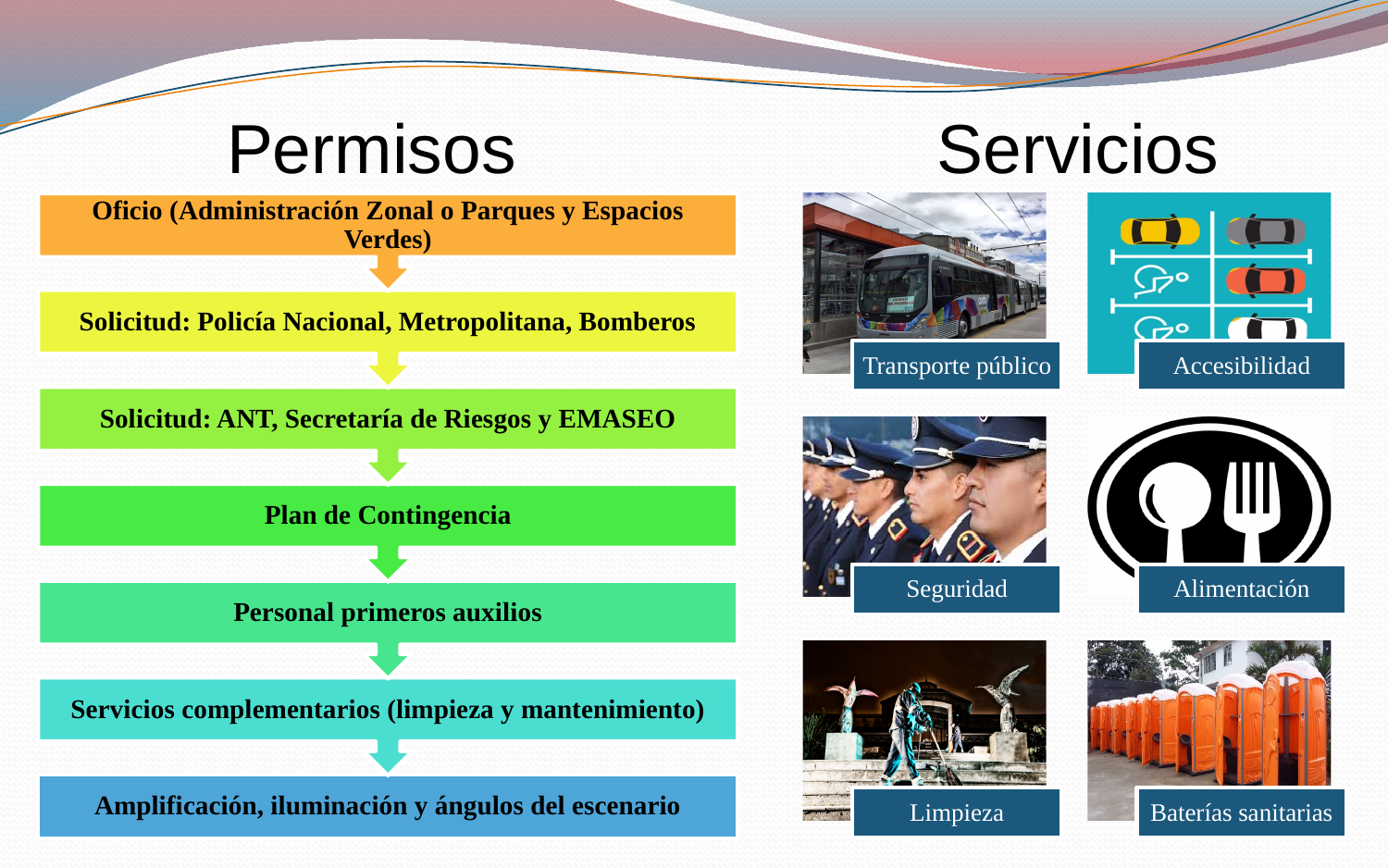

Servicios
Permisos
Amplificación, iluminación y ángulos del escenario
Servicios complementarios (limpieza y mantenimiento)
Personal primeros auxilios
Plan de Contingencia
Solicitud: ANT, Secretaría de Riesgos y EMASEO
Solicitud: Policía Nacional, Metropolitana, Bomberos
Oficio (Administración Zonal o Parques y Espacios Verdes)
Transporte público
Accesibilidad
Seguridad
Alimentación
Limpieza
Baterías sanitarias